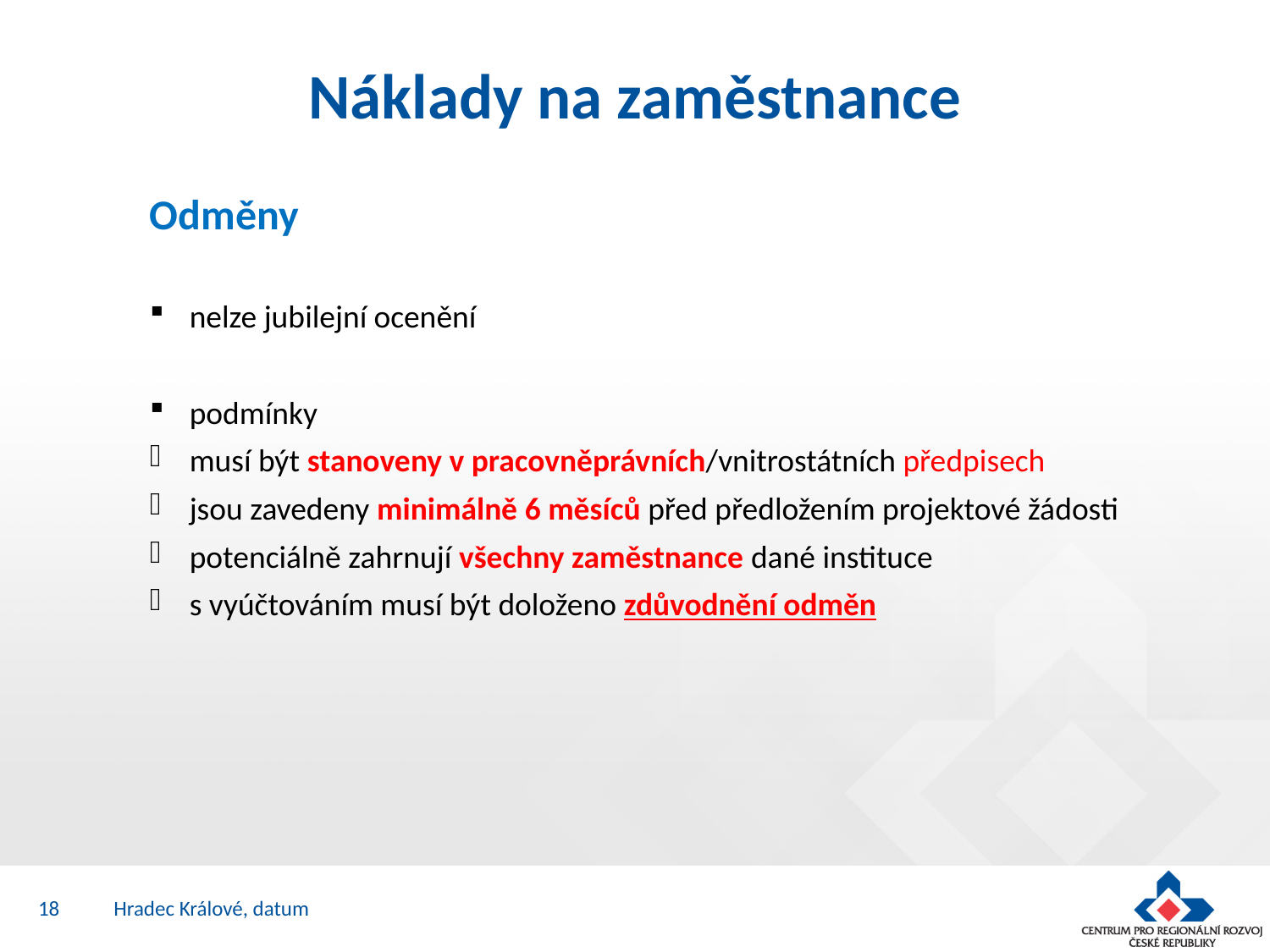

# Náklady na zaměstnance
Odměny

nelze jubilejní ocenění

podmínky
musí být stanoveny v pracovněprávních/vnitrostátních předpisech
jsou zavedeny minimálně 6 měsíců před předložením projektové žádosti
potenciálně zahrnují všechny zaměstnance dané instituce
s vyúčtováním musí být doloženo zdůvodnění odměn
18
Hradec Králové, datum